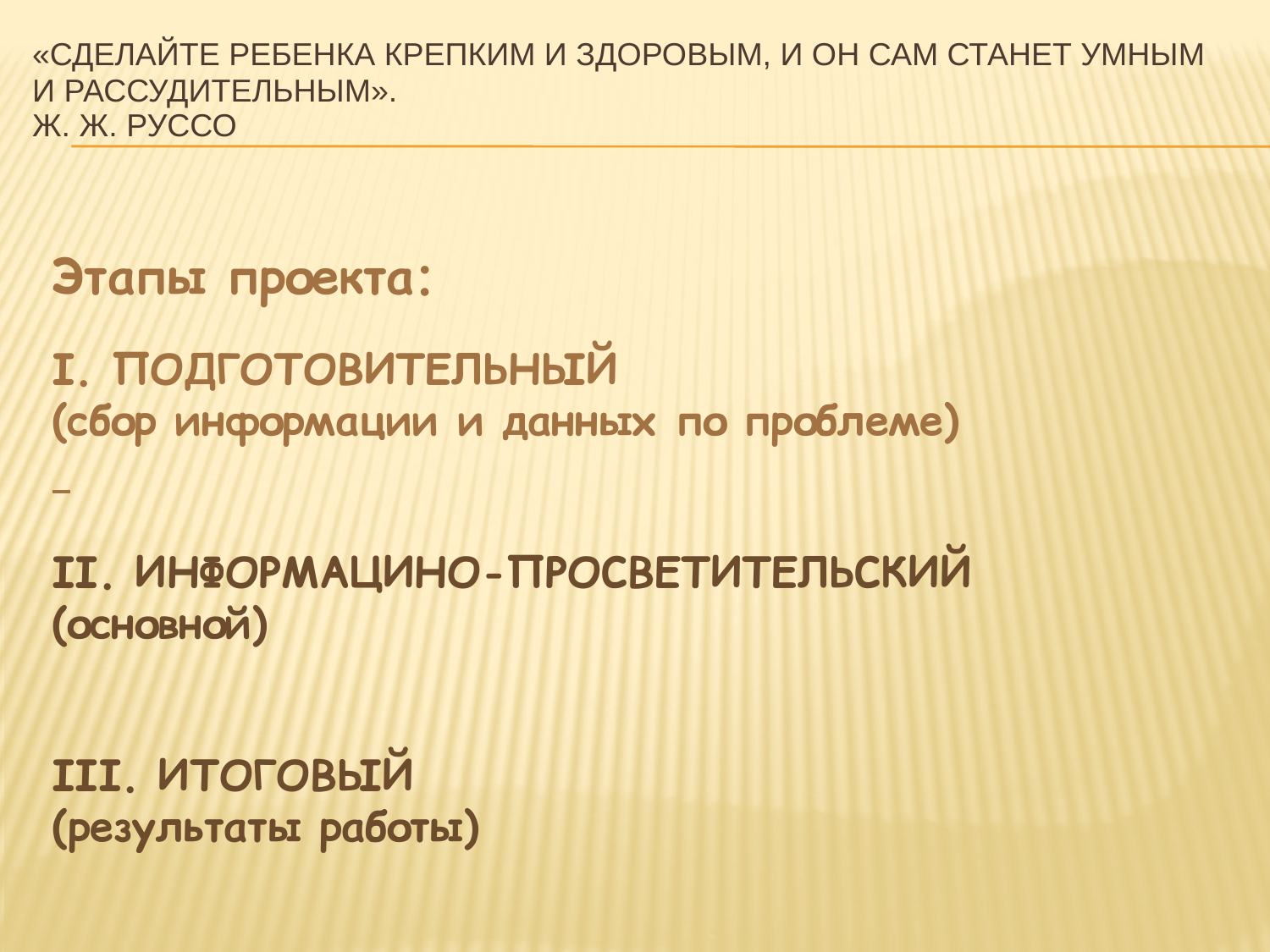

# «Сделайте ребенка крепким и здоровым, и он сам станет умным и рассудительным». Ж. Ж. Руссо
Этапы проекта:

I. ПОДГОТОВИТЕЛЬНЫЙ
(сбор информации и данных по проблеме)

II. ИНФОРМАЦИНО-ПРОСВЕТИТЕЛЬСКИЙ
(основной)

III. ИТОГОВЫЙ
(результаты работы)